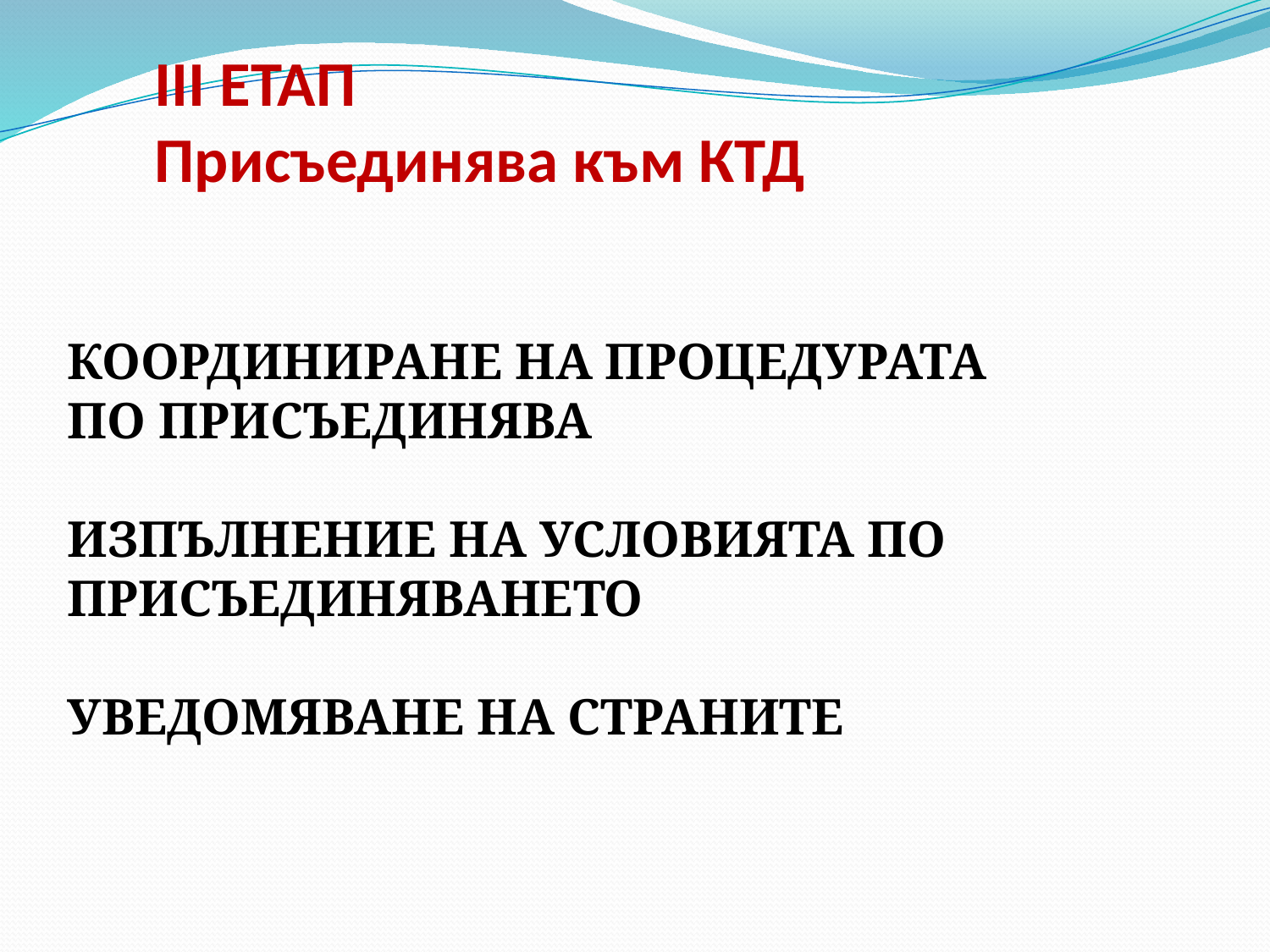

# III ETAП Присъединява към КТД

КООРДИНИРАНЕ НА ПРОЦЕДУРАТА ПО ПРИСЪЕДИНЯВА

ИЗПЪЛНЕНИЕ НА УСЛОВИЯТА ПО ПРИСЪЕДИНЯВАНЕТО

УВЕДОМЯВАНЕ НА СТРАНИТЕ